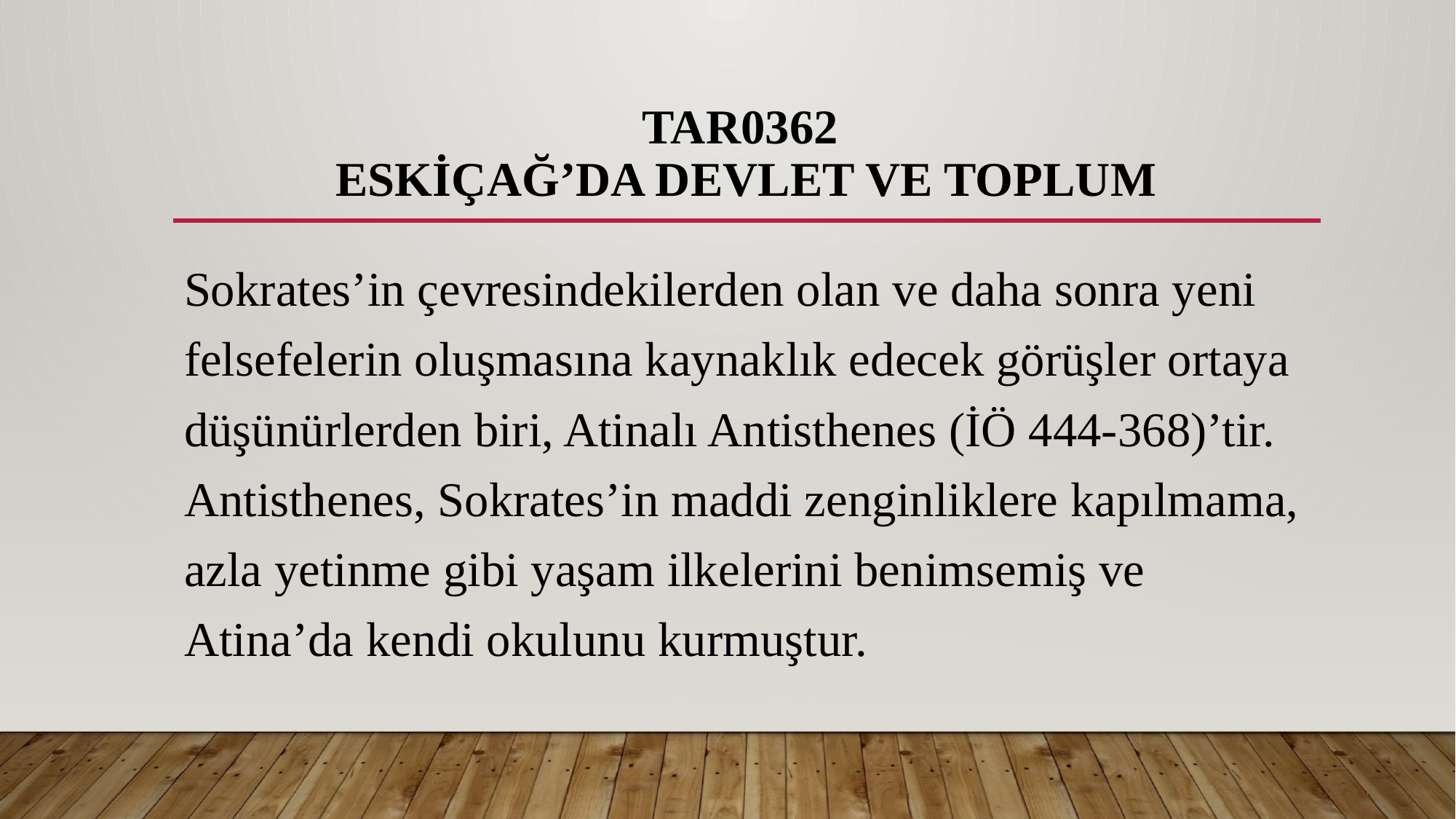

# TAR0362 ESKİÇAĞ’DA DEVLET VE TOPLUM
Sokrates’in çevresindekilerden olan ve daha sonra yeni felsefelerin oluşmasına kaynaklık edecek görüşler ortaya düşünürlerden biri, Atinalı Antisthenes (İÖ 444-368)’tir. Antisthenes, Sokrates’in maddi zenginliklere kapılmama, azla yetinme gibi yaşam ilkelerini benimsemiş ve Atina’da kendi okulunu kurmuştur.